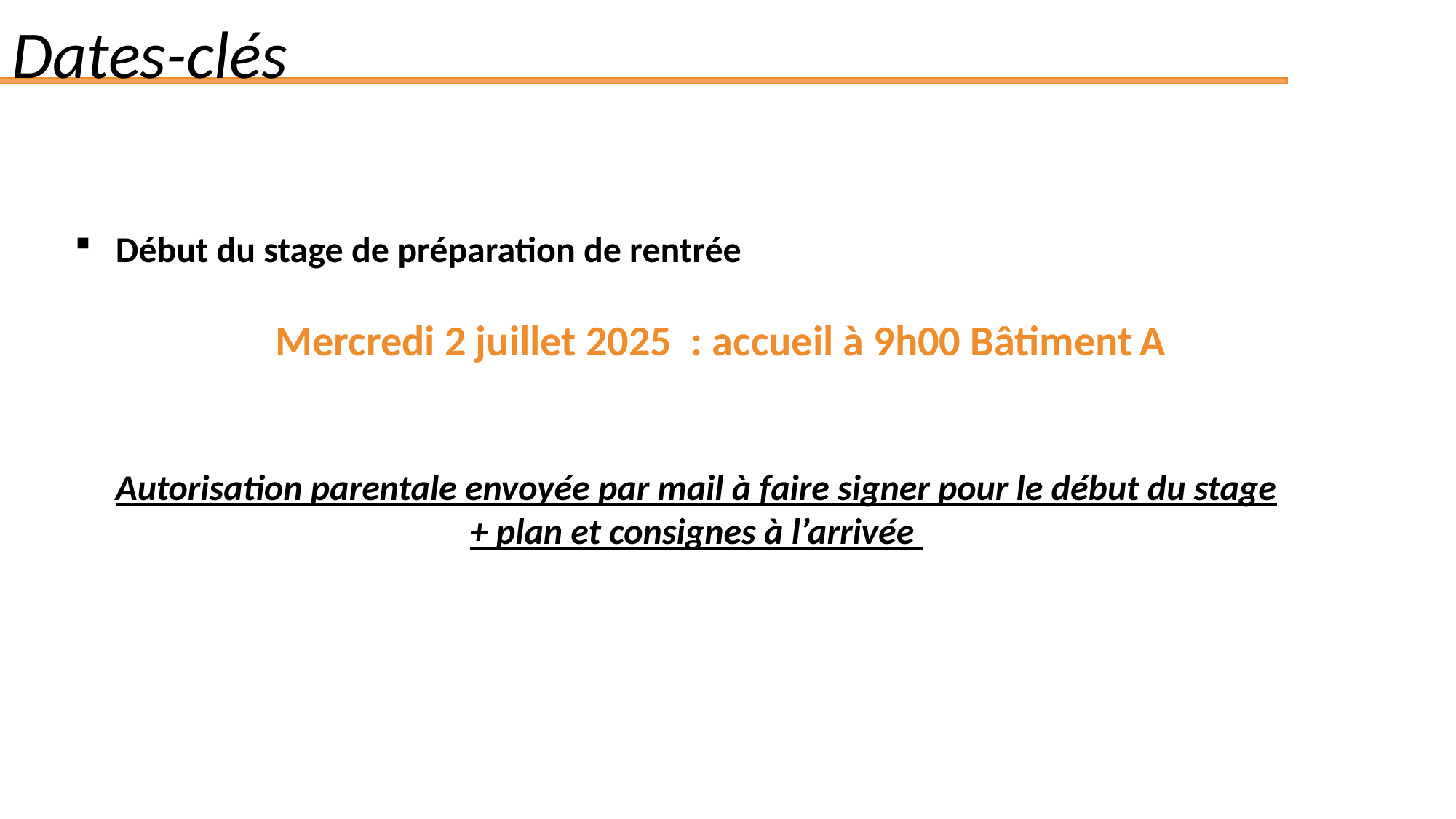

# Dates-clés

Début du stage de préparation de rentrée

Mercredi 2 juillet 2025  : accueil à 9h00 Bâtiment A
Autorisation parentale envoyée par mail à faire signer pour le début du stage
+ plan et consignes à l’arrivée